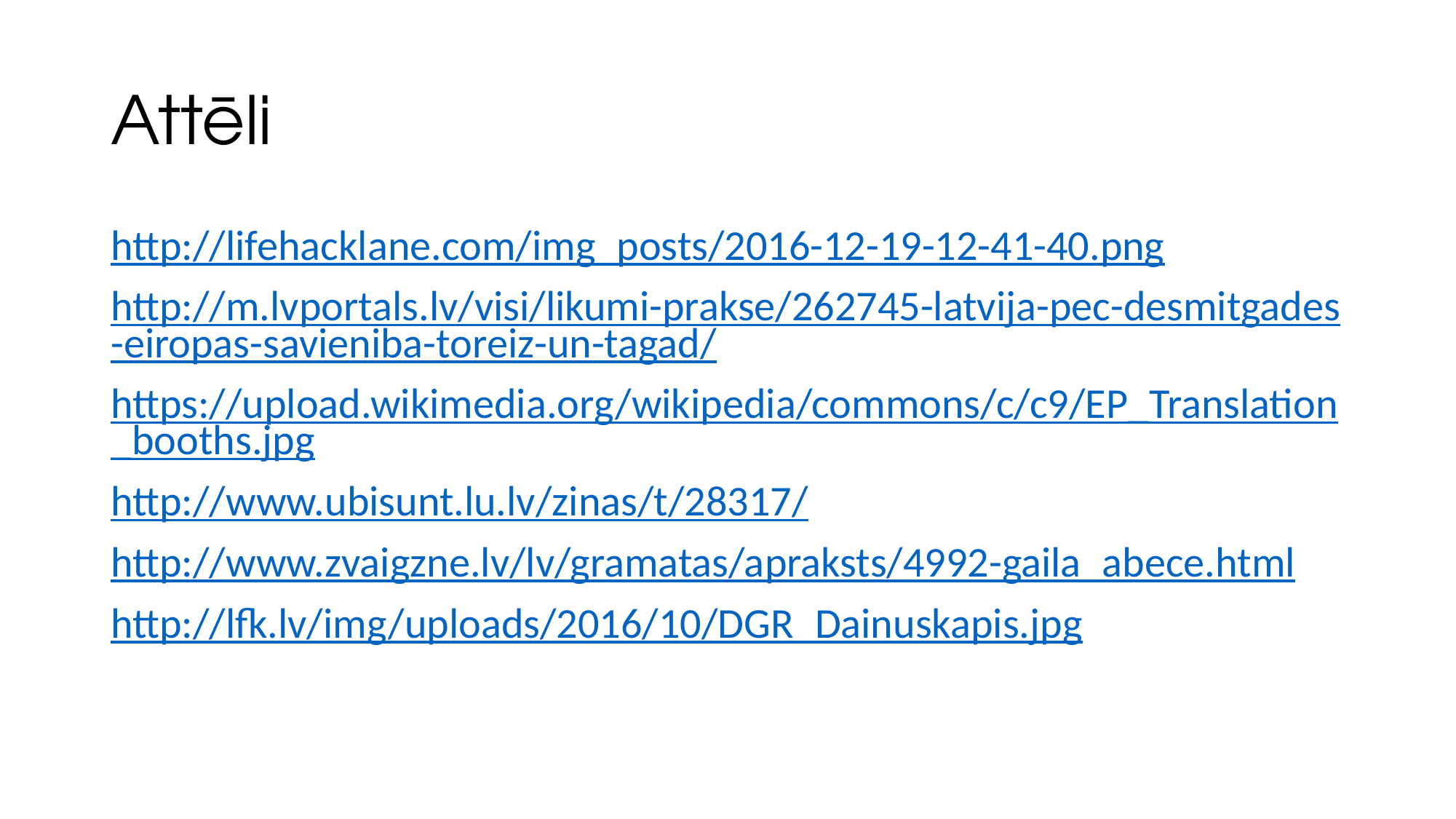

# Attēli
http://lifehacklane.com/img_posts/2016-12-19-12-41-40.png
http://m.lvportals.lv/visi/likumi-prakse/262745-latvija-pec-desmitgades-eiropas-savieniba-toreiz-un-tagad/
https://upload.wikimedia.org/wikipedia/commons/c/c9/EP_Translation_booths.jpg
http://www.ubisunt.lu.lv/zinas/t/28317/
http://www.zvaigzne.lv/lv/gramatas/apraksts/4992-gaila_abece.html
http://lfk.lv/img/uploads/2016/10/DGR_Dainuskapis.jpg